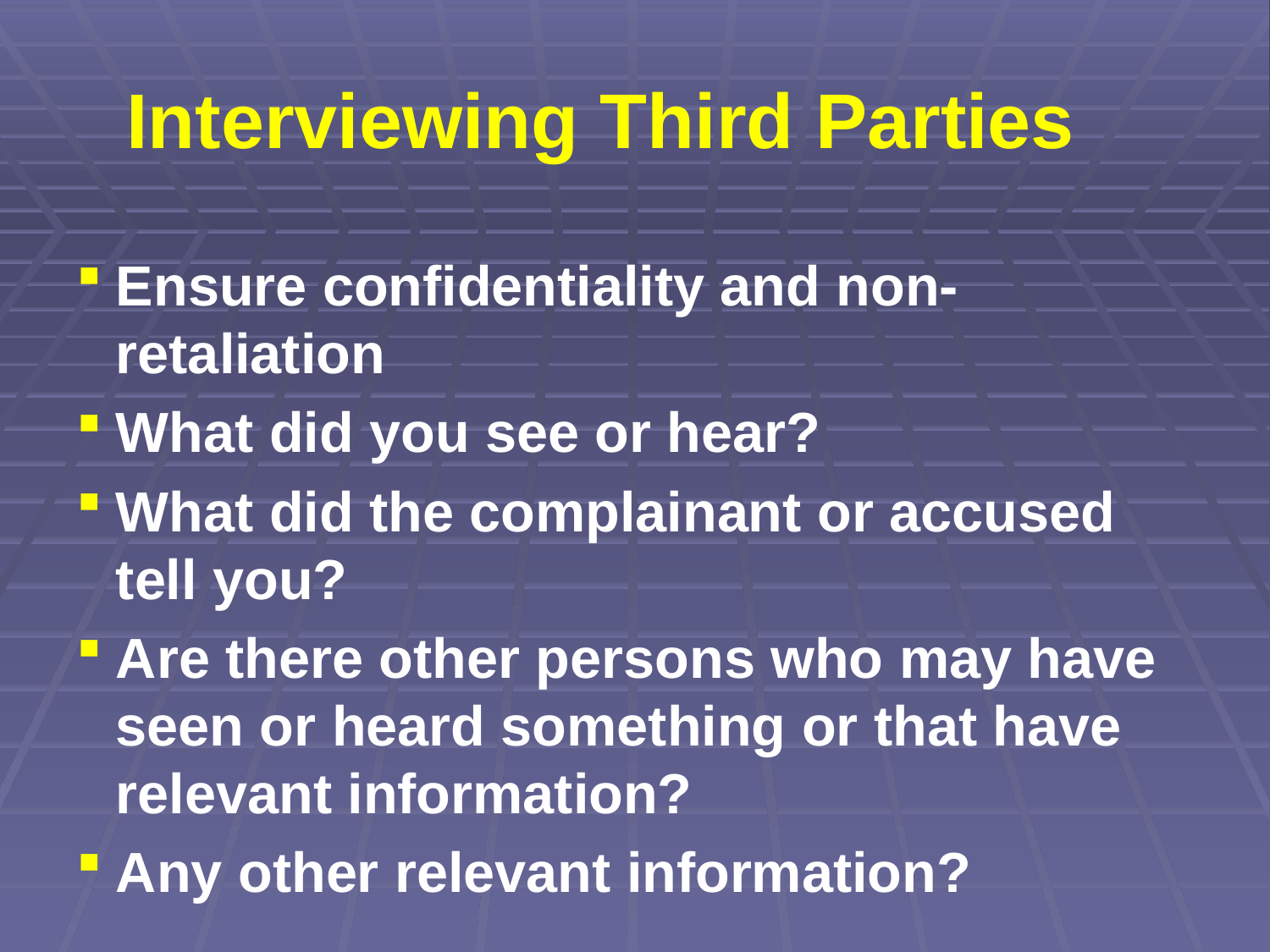

# Interviewing Third Parties
Ensure confidentiality and non-retaliation
What did you see or hear?
What did the complainant or accused tell you?
Are there other persons who may have seen or heard something or that have relevant information?
Any other relevant information?